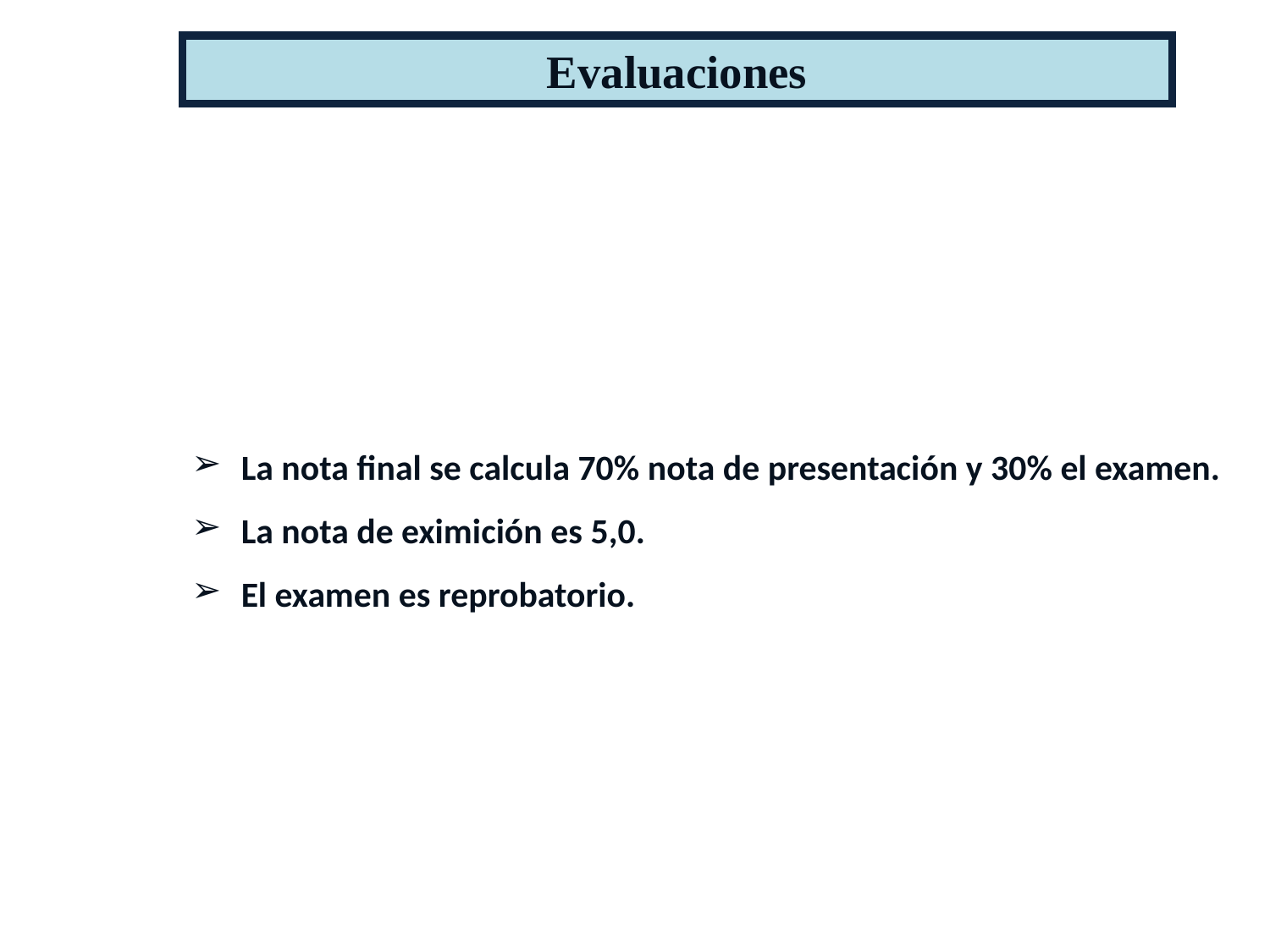

Evaluaciones
La nota final se calcula 70% nota de presentación y 30% el examen.
La nota de eximición es 5,0.
El examen es reprobatorio.